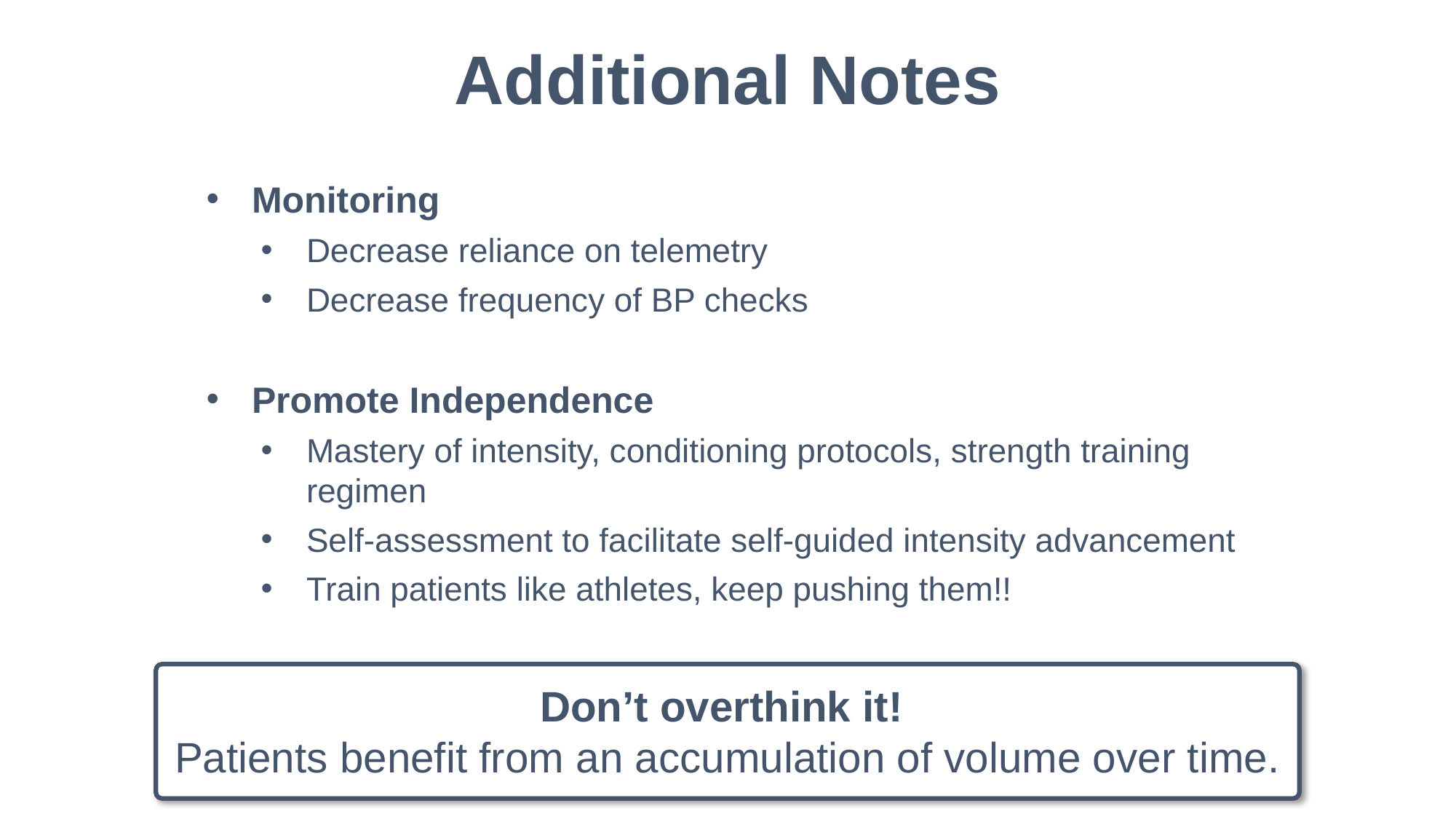

Additional Notes
Monitoring
Decrease reliance on telemetry
Decrease frequency of BP checks

Promote Independence
Mastery of intensity, conditioning protocols, strength training regimen
Self-assessment to facilitate self-guided intensity advancement
Train patients like athletes, keep pushing them!!

Don’t overthink it!
Patients benefit from an accumulation of volume over time.